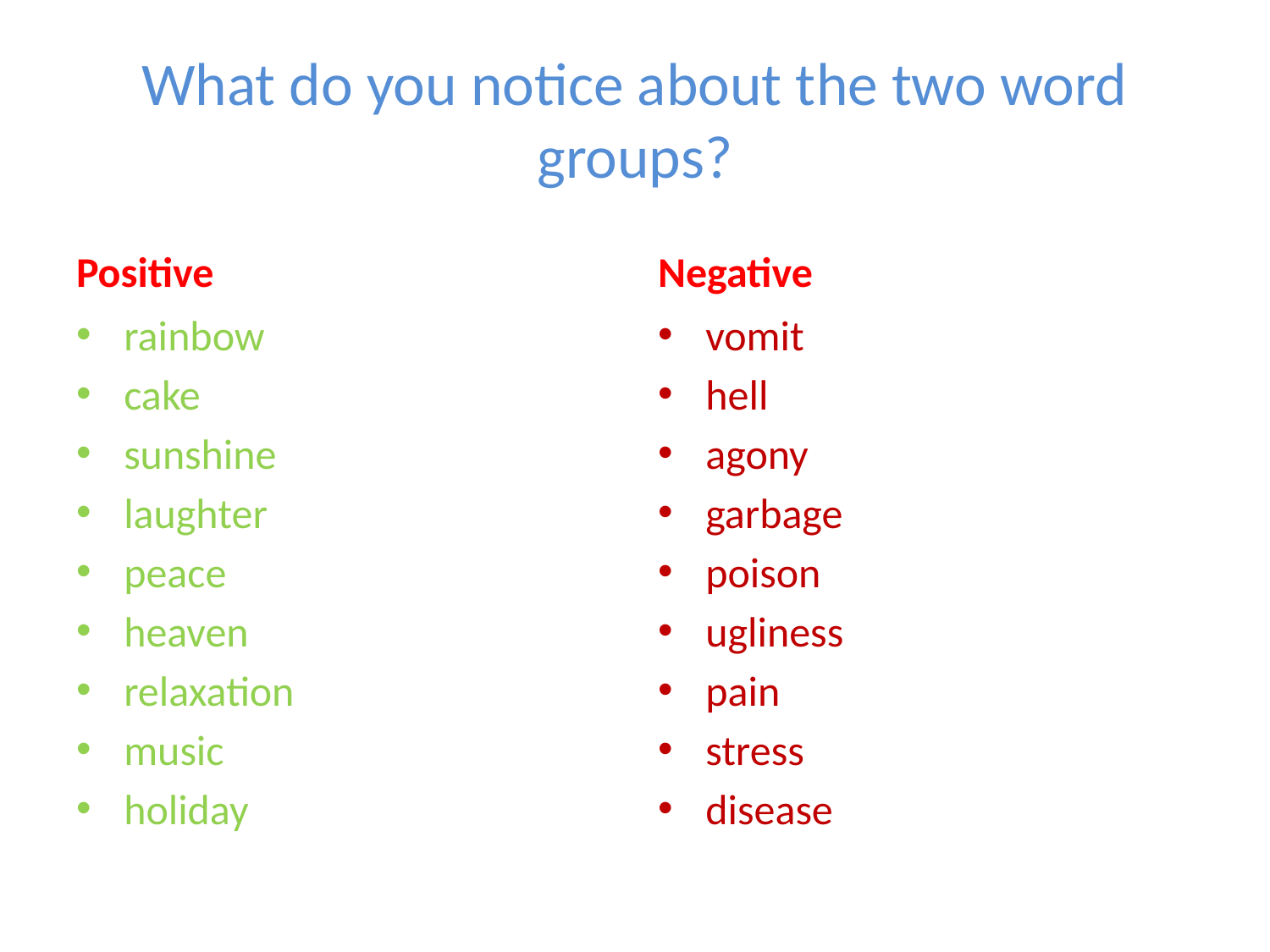

# What do you notice about the two word groups?
Positive
Negative
rainbow
cake
sunshine
laughter
peace
heaven
relaxation
music
holiday
vomit
hell
agony
garbage
poison
ugliness
pain
stress
disease